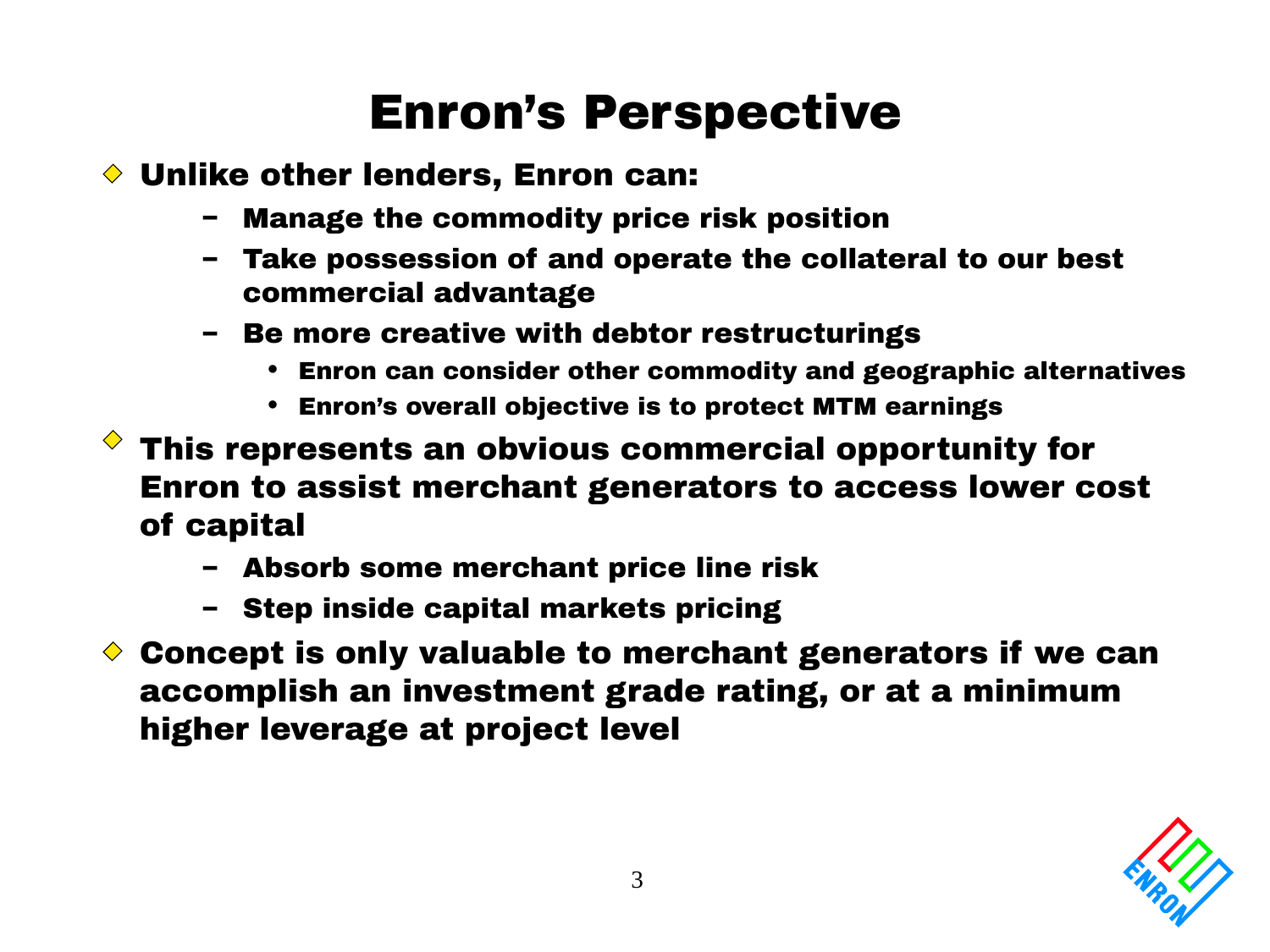

# Enron’s Perspective
Unlike other lenders, Enron can:
Manage the commodity price risk position
Take possession of and operate the collateral to our best commercial advantage
Be more creative with debtor restructurings
Enron can consider other commodity and geographic alternatives
Enron’s overall objective is to protect MTM earnings
This represents an obvious commercial opportunity for Enron to assist merchant generators to access lower cost of capital
Absorb some merchant price line risk
Step inside capital markets pricing
Concept is only valuable to merchant generators if we can accomplish an investment grade rating, or at a minimum higher leverage at project level

3